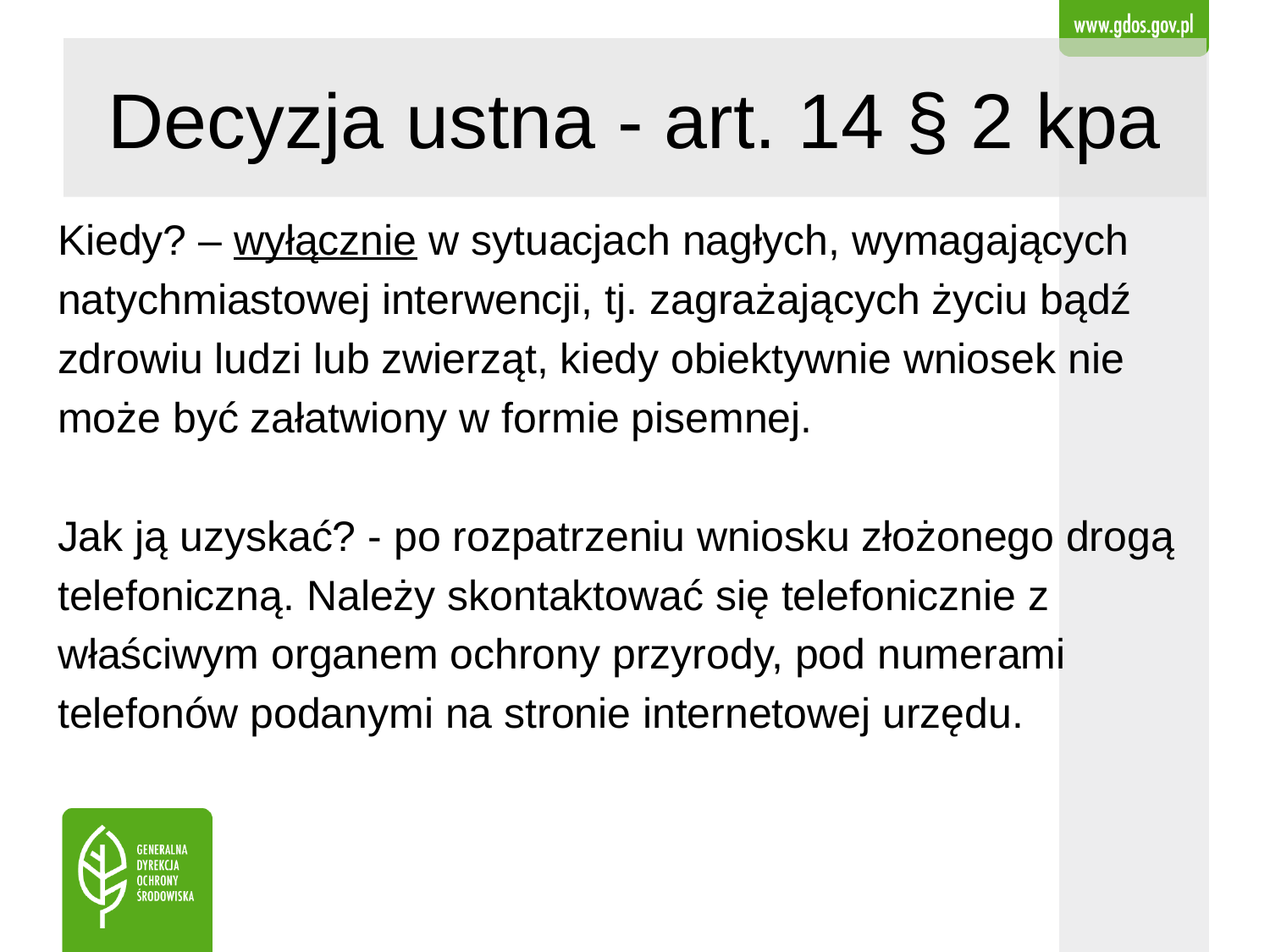

# Decyzja ustna - art. 14 § 2 kpa
Kiedy? – wyłącznie w sytuacjach nagłych, wymagających
natychmiastowej interwencji, tj. zagrażających życiu bądź
zdrowiu ludzi lub zwierząt, kiedy obiektywnie wniosek nie
może być załatwiony w formie pisemnej.

Jak ją uzyskać? - po rozpatrzeniu wniosku złożonego drogą
telefoniczną. Należy skontaktować się telefonicznie z
właściwym organem ochrony przyrody, pod numerami
telefonów podanymi na stronie internetowej urzędu.